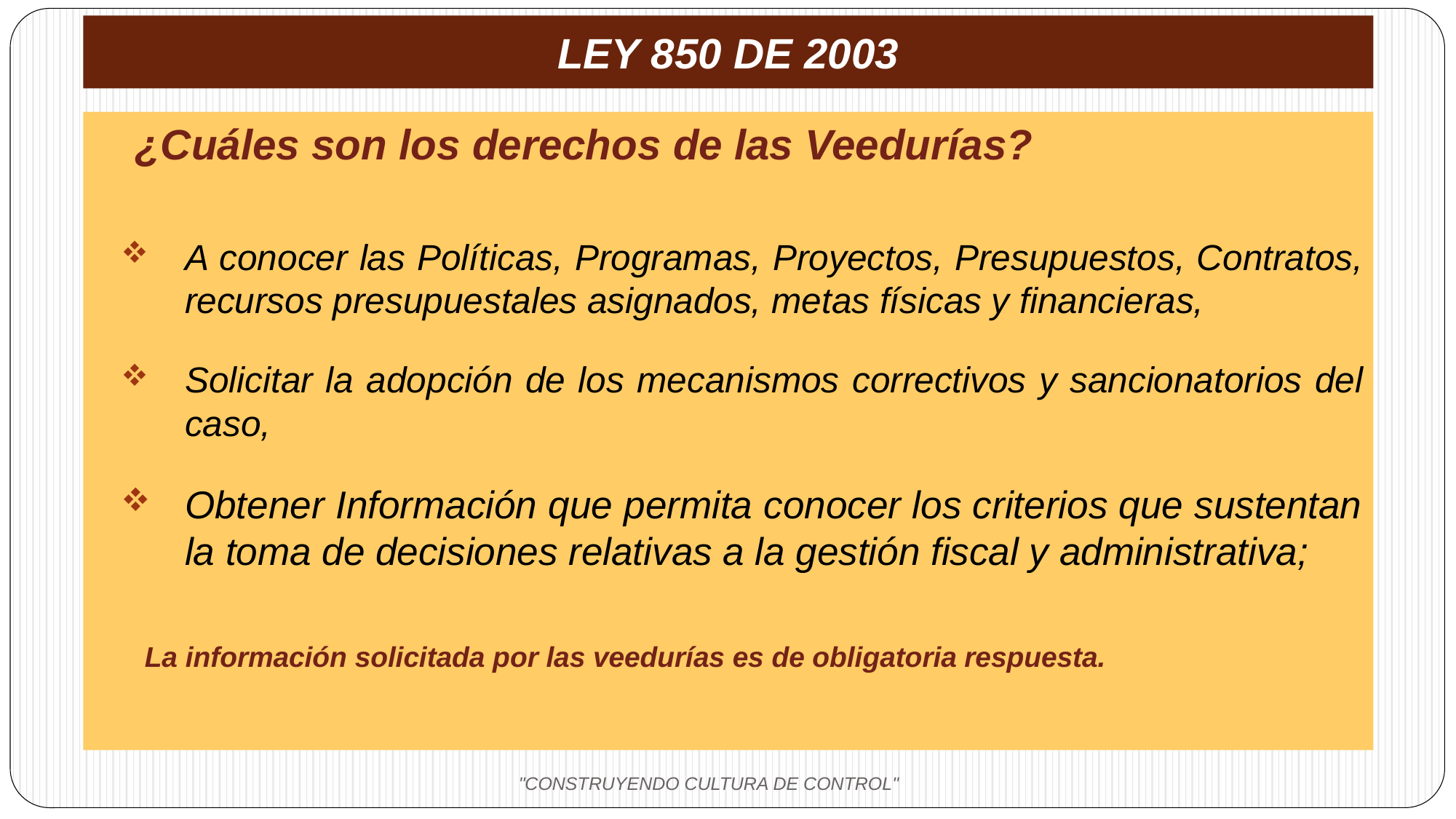

# LEY 850 DE 2003
¿Cuáles son los derechos de las Veedurías?

A conocer las Políticas, Programas, Proyectos, Presupuestos, Contratos, recursos presupuestales asignados, metas físicas y financieras,

Solicitar la adopción de los mecanismos correctivos y sancionatorios del caso,

Obtener Información que permita conocer los criterios que sustentan la toma de decisiones relativas a la gestión fiscal y administrativa;

 La información solicitada por las veedurías es de obligatoria respuesta.

"CONSTRUYENDO CULTURA DE CONTROL"